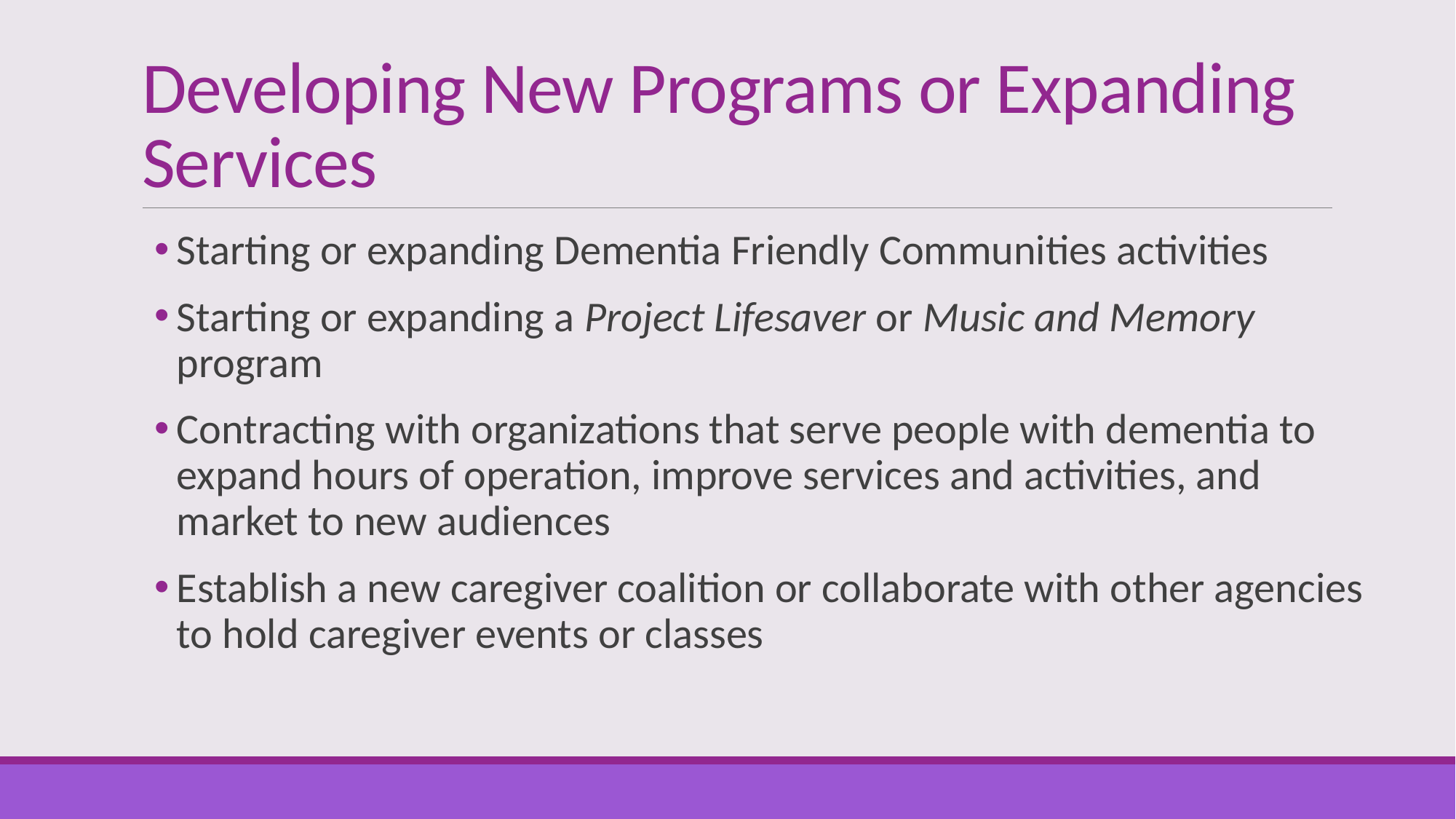

# Developing New Programs or Expanding Services
Starting or expanding Dementia Friendly Communities activities
Starting or expanding a Project Lifesaver or Music and Memory program
Contracting with organizations that serve people with dementia to expand hours of operation, improve services and activities, and market to new audiences
Establish a new caregiver coalition or collaborate with other agencies to hold caregiver events or classes